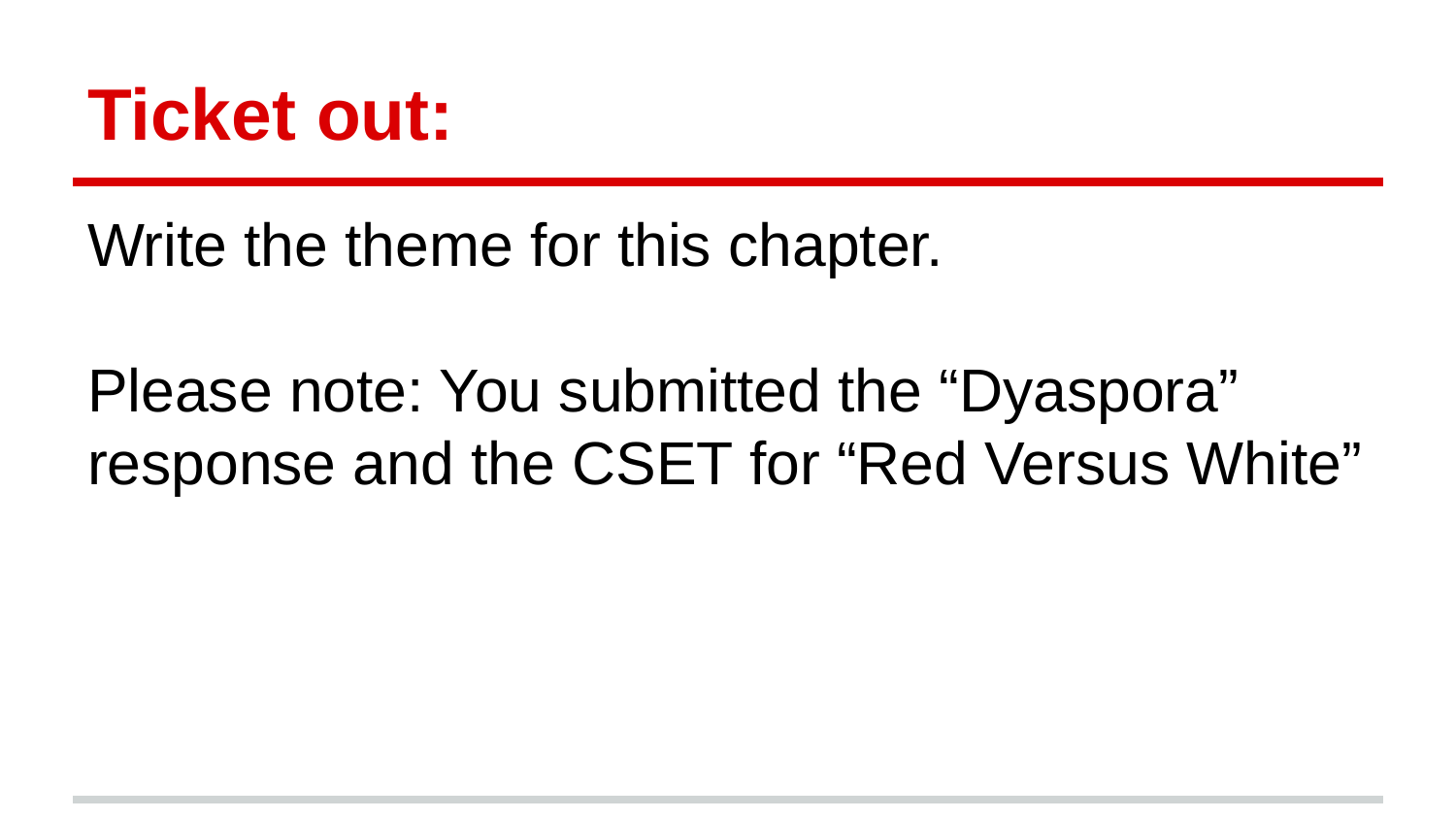

# Ticket out:
Write the theme for this chapter.

Please note: You submitted the “Dyaspora” response and the CSET for “Red Versus White”